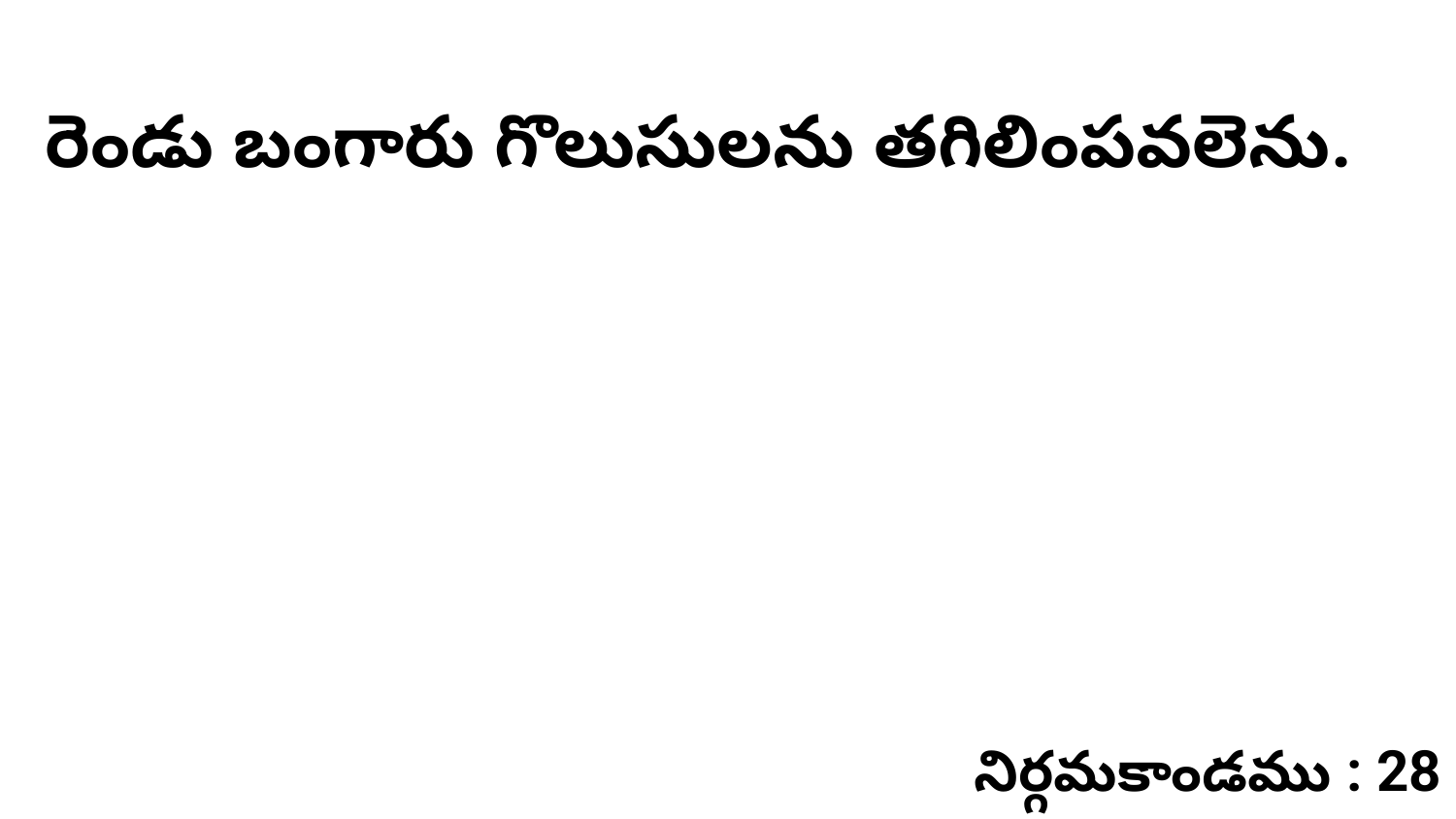

రెండు బంగారు గొలుసులను తగిలింపవలెను.
నిర్గమకాండము : 28